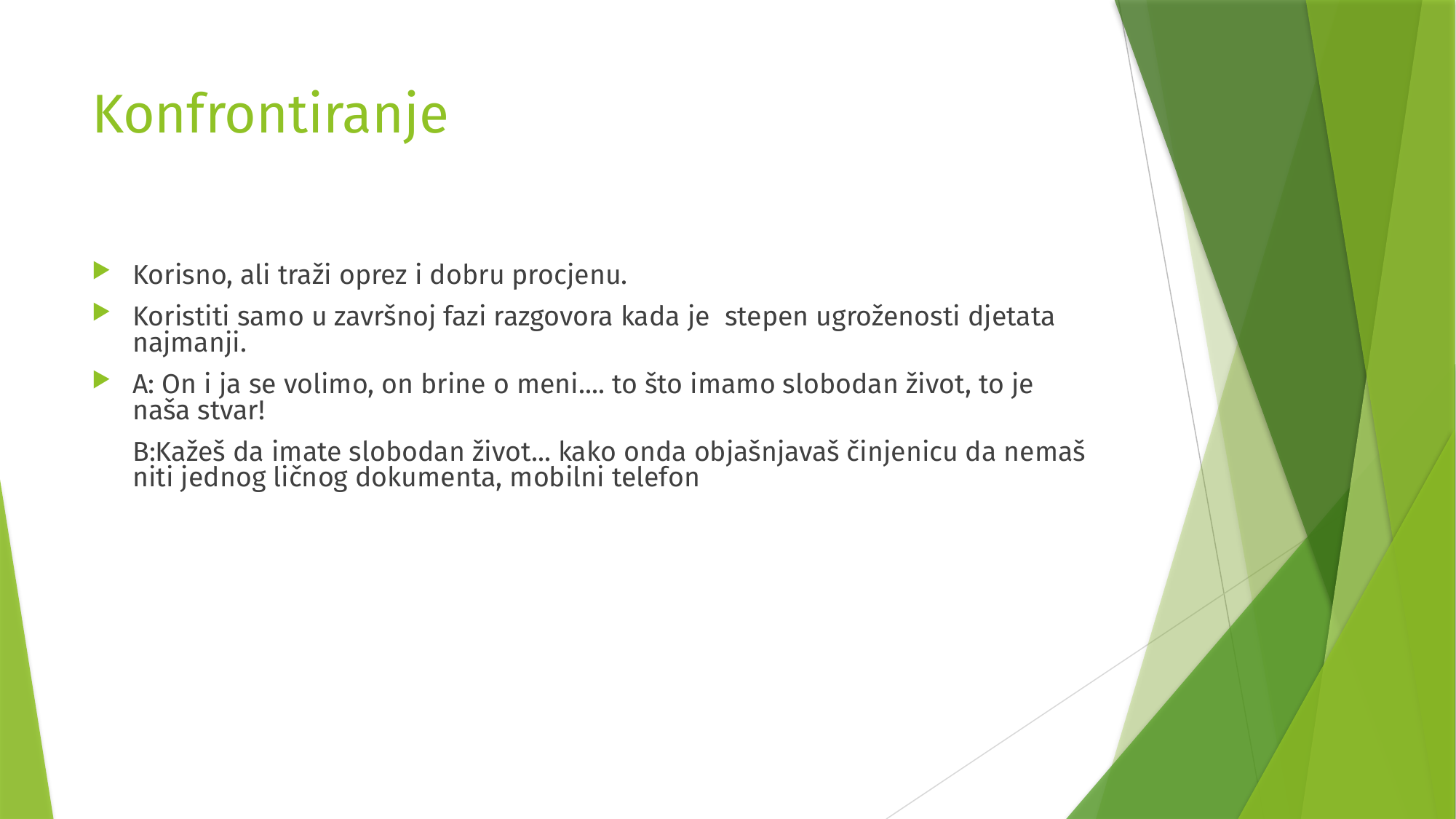

# Konfrontiranje
Korisno, ali traži oprez i dobru procjenu.
Koristiti samo u završnoj fazi razgovora kada je  stepen ugroženosti djetata  najmanji.
A: On i ja se volimo, on brine o meni.... to što imamo slobodan život, to je naša stvar!
	B:Kažeš da imate slobodan život... kako onda objašnjavaš činjenicu da nemaš niti jednog ličnog dokumenta, mobilni telefon